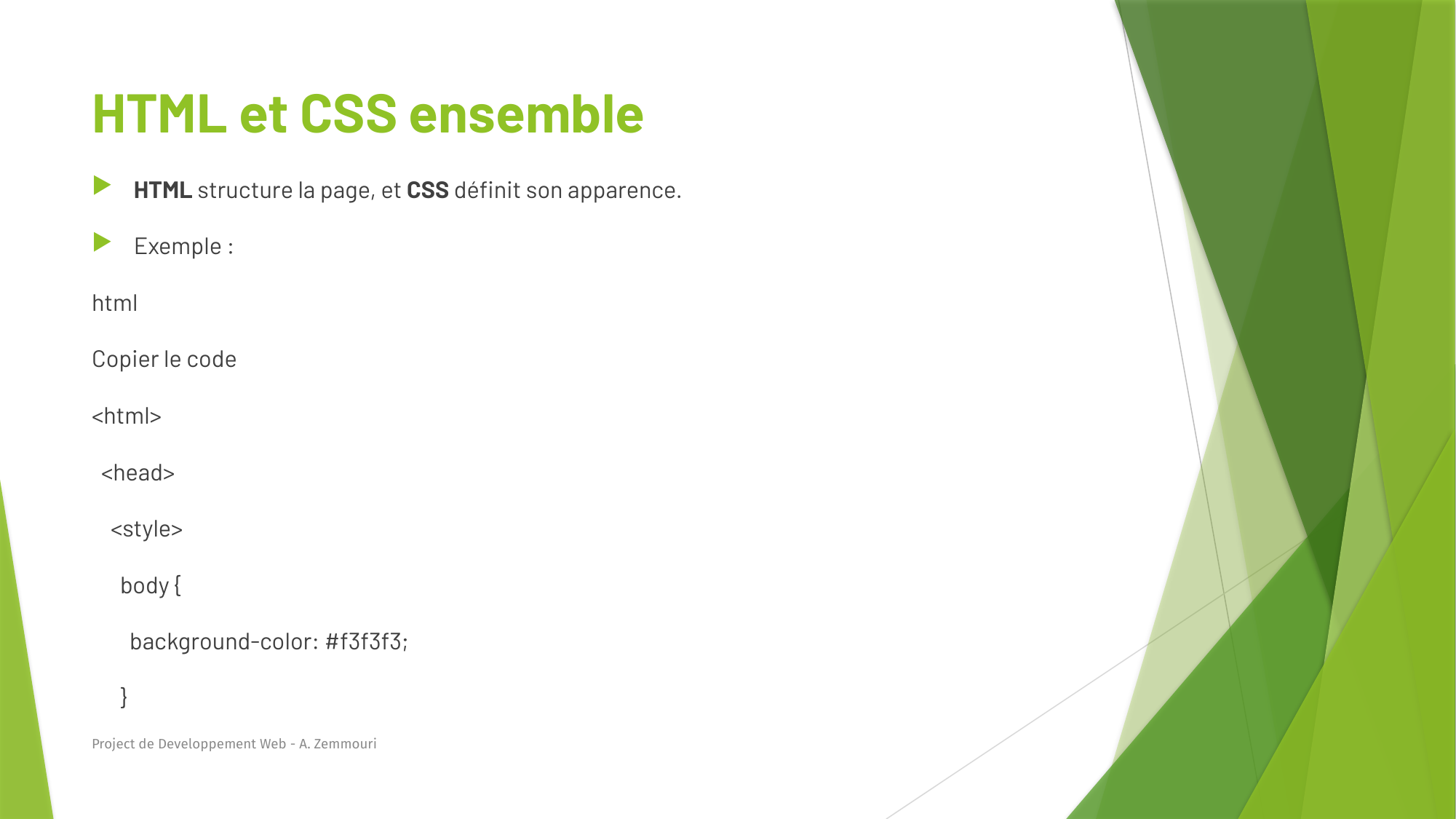

# HTML et CSS ensemble
HTML structure la page, et CSS définit son apparence.
Exemple :
html
Copier le code
<html>
  <head>
    <style>
      body {
        background-color: #f3f3f3;
      }

Project de Developpement Web - A. Zemmouri